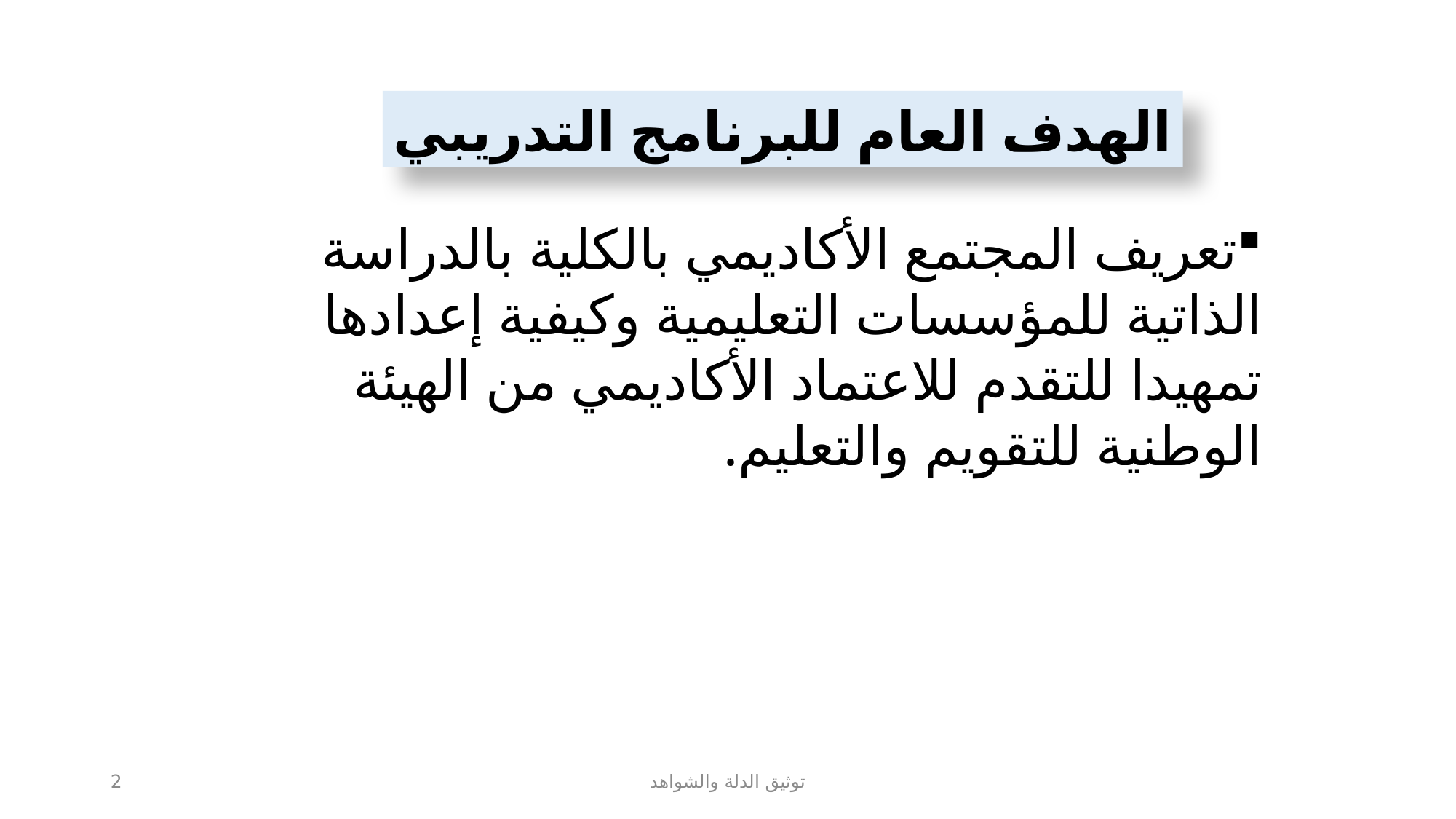

الهدف العام للبرنامج التدريبي
تعريف المجتمع الأكاديمي بالكلية بالدراسة الذاتية للمؤسسات التعليمية وكيفية إعدادها تمهيدا للتقدم للاعتماد الأكاديمي من الهيئة الوطنية للتقويم والتعليم.
2
توثيق الدلة والشواهد